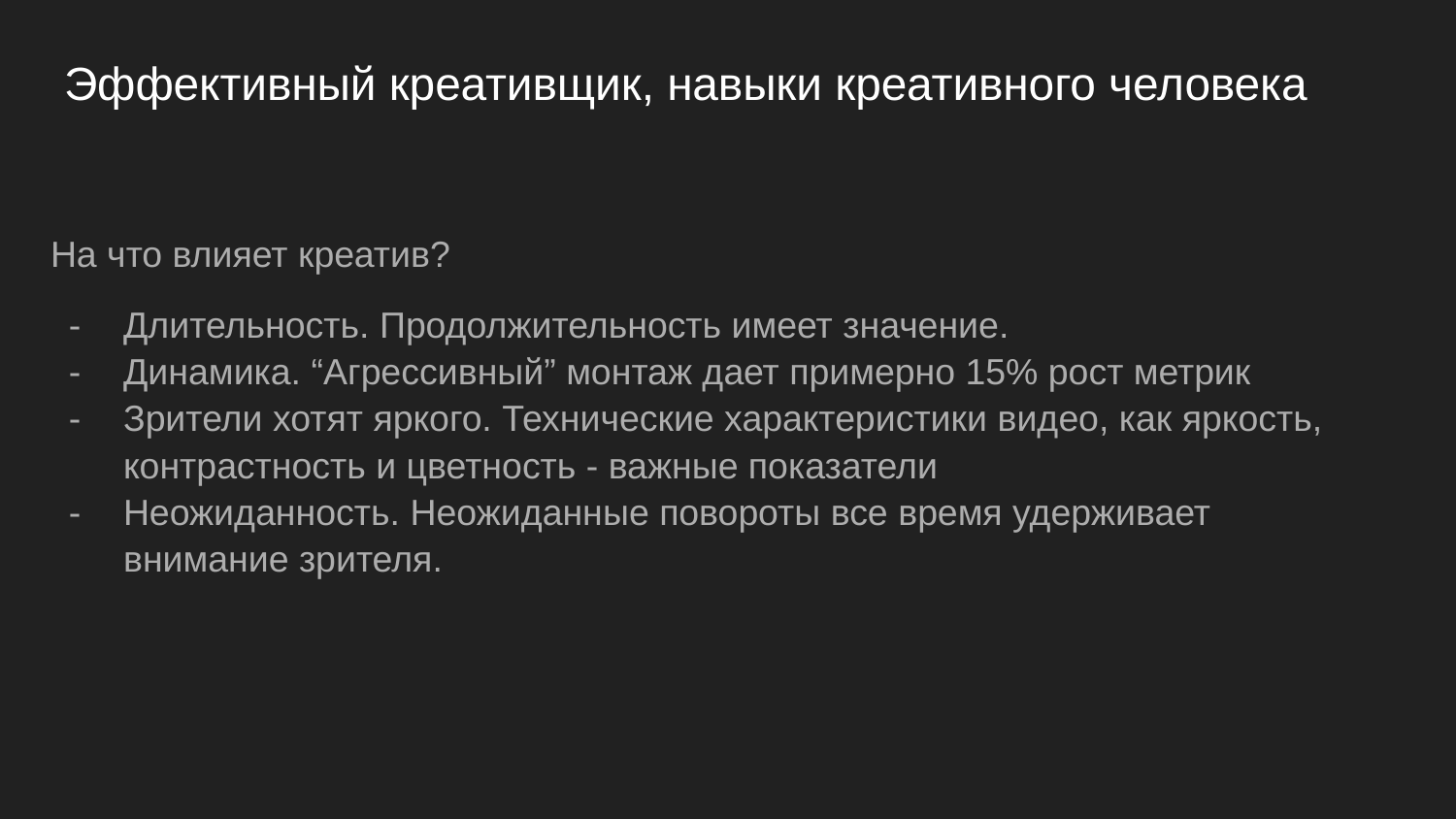

# Эффективный креативщик, навыки креативного человека
На что влияет креатив?
Длительность. Продолжительность имеет значение.
Динамика. “Агрессивный” монтаж дает примерно 15% рост метрик
Зрители хотят яркого. Технические характеристики видео, как яркость, контрастность и цветность - важные показатели
Неожиданность. Неожиданные повороты все время удерживает внимание зрителя.